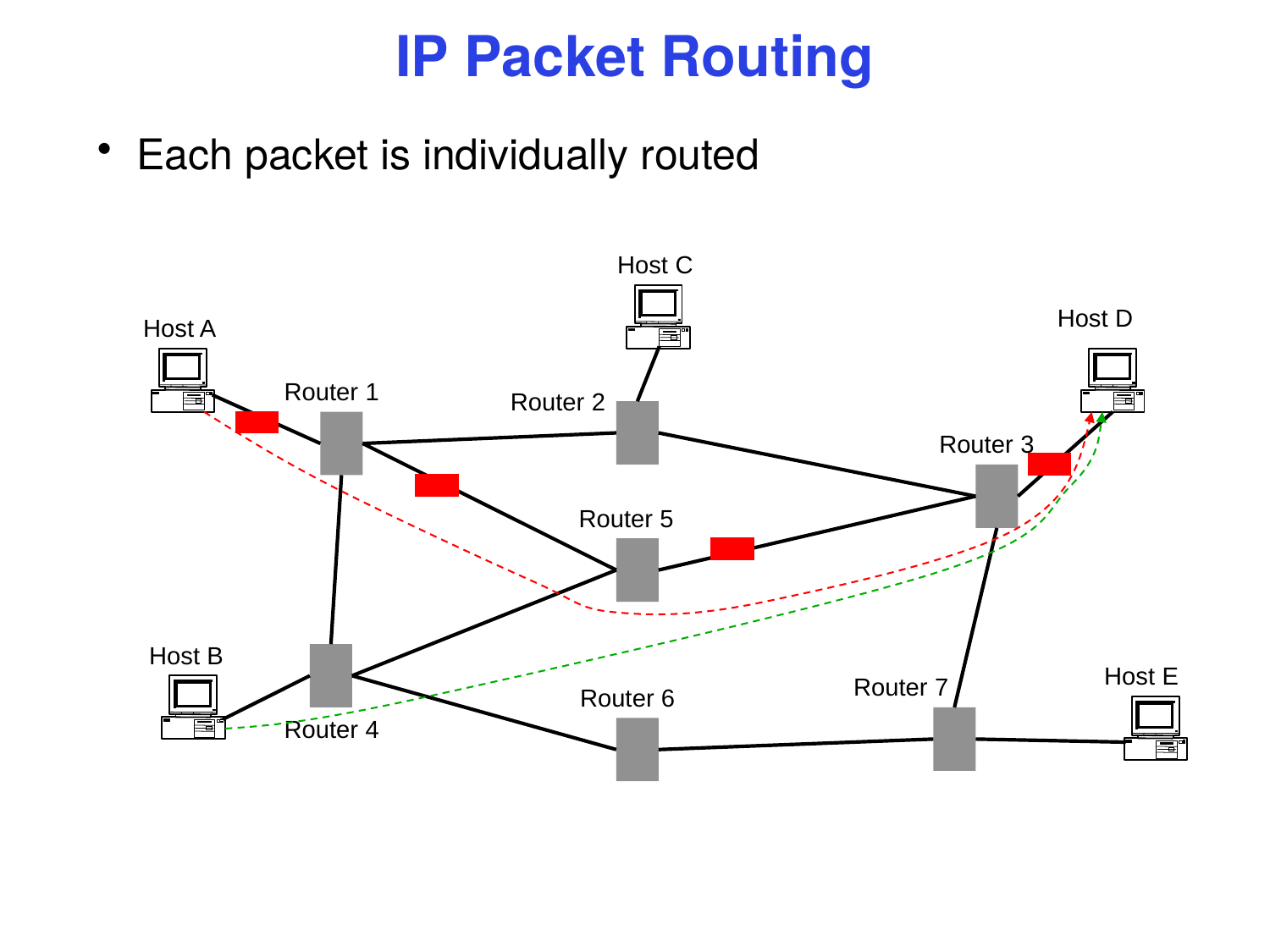

# IP Packet Routing
Each packet is individually routed
Host C

Host D
Host A

Router 1

Router 2

Router 3

Router 5

Host B

Host E

Router 7

Router 6

Router 4